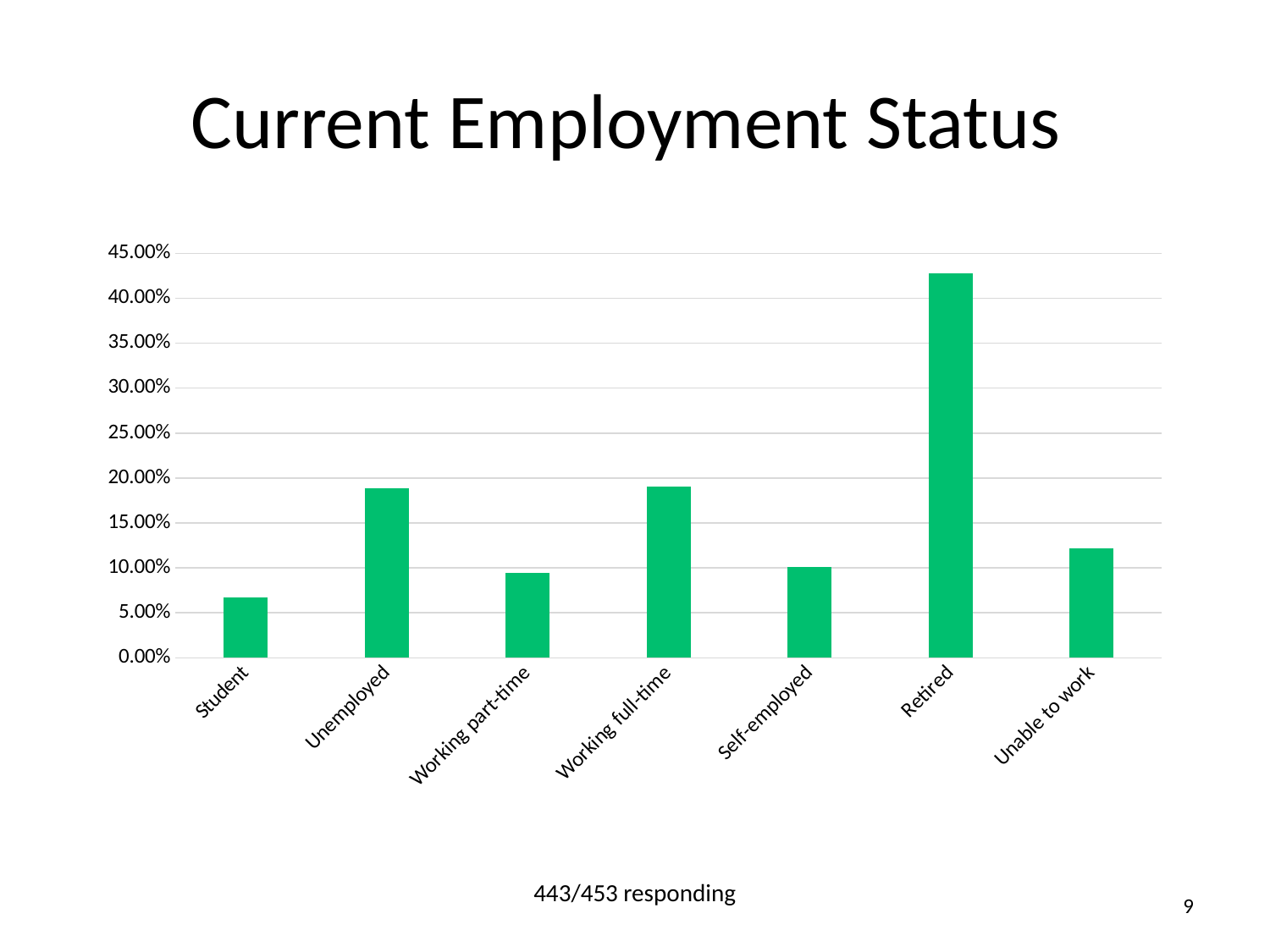

# Current Employment Status

### Chart

| Category | Responses |
|---|---|
| Student | 0.0667 |
| Unemployed | 0.1885 |
| Working part-time | 0.0943 |
| Working full-time | 0.1908 |
| Self-employed | 0.1011 |
| Retired | 0.4276 |
| Unable to work | 0.1218 |
443/453 responding
9